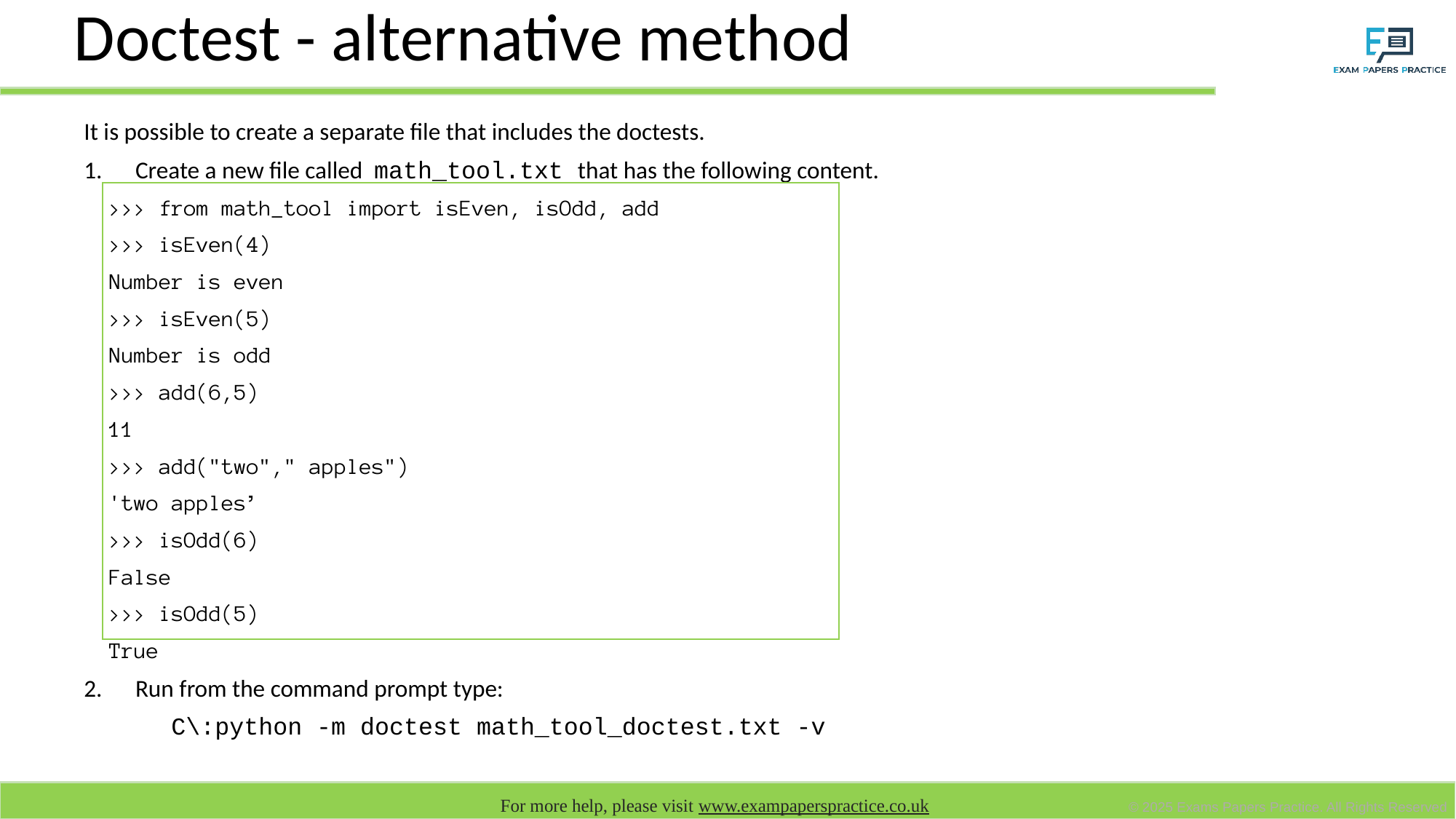

# Doctest - alternative method
It is possible to create a separate file that includes the doctests.
Create a new file called  math_tool.txt that has the following content.
  >>> from math_tool import isEven, isOdd, add
  >>> isEven(4)
  Number is even
  >>> isEven(5)
  Number is odd
  >>> add(6,5)
  11
  >>> add("two"," apples")
  'two apples’
  >>> isOdd(6)
  False
  >>> isOdd(5)
  True
Run from the command prompt type:
  	C\:python -m doctest math_tool_doctest.txt -v